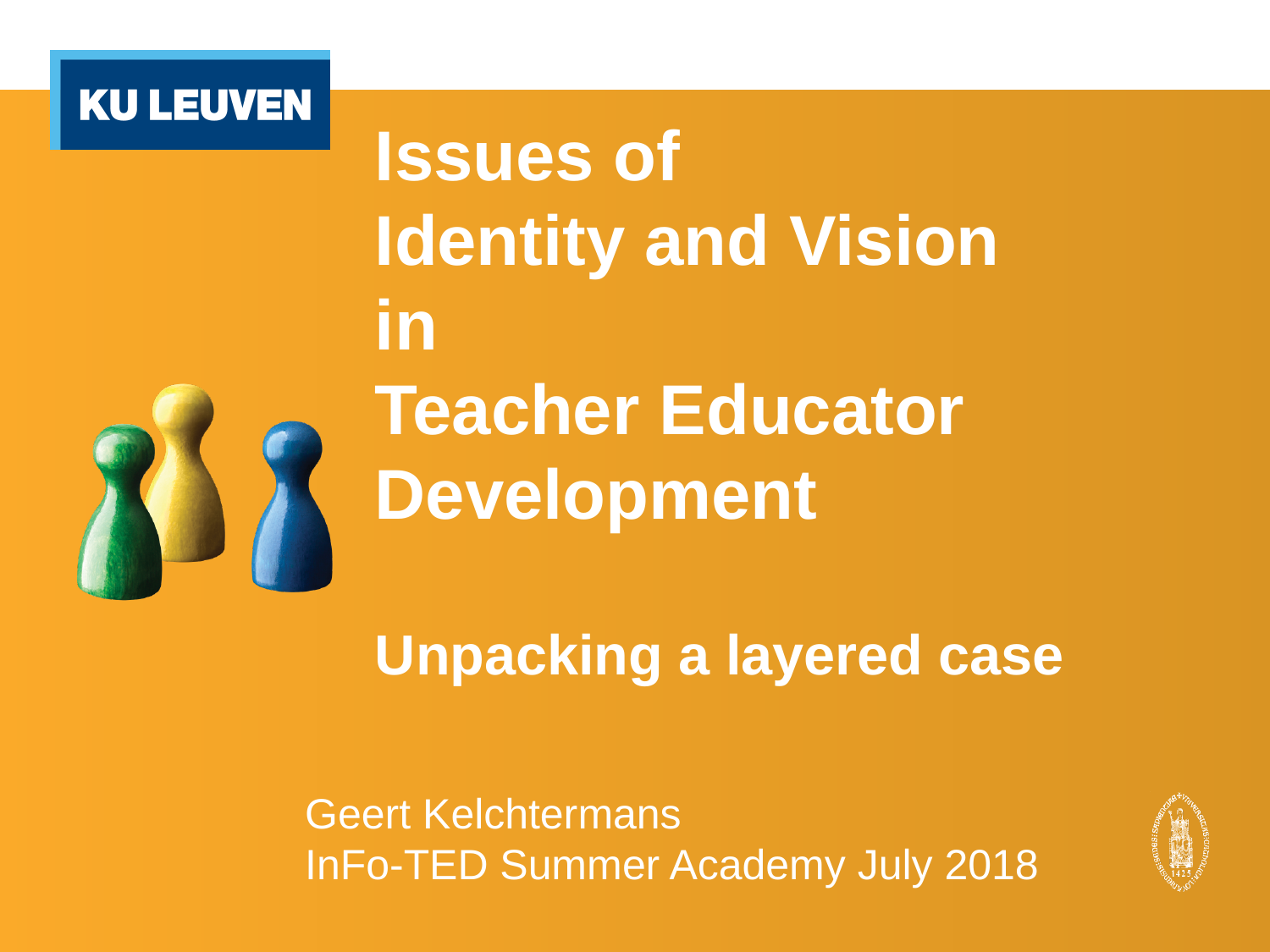

# Issues of Identity and Vision in Teacher Educator Development Unpacking a layered case

Geert Kelchtermans
InFo-TED Summer Academy July 2018